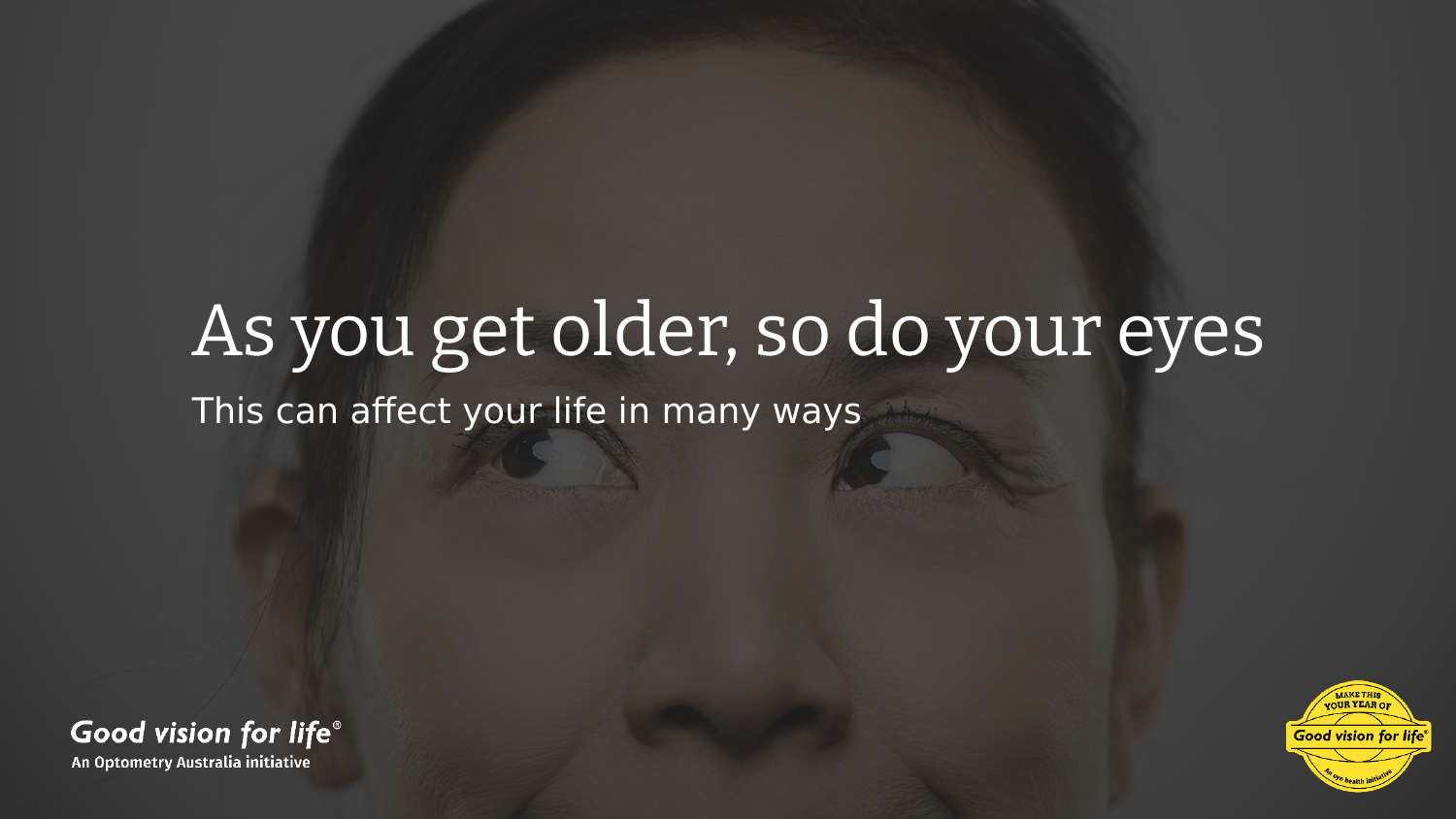

# As you get older, so do your eyes
This can affect your life in many ways